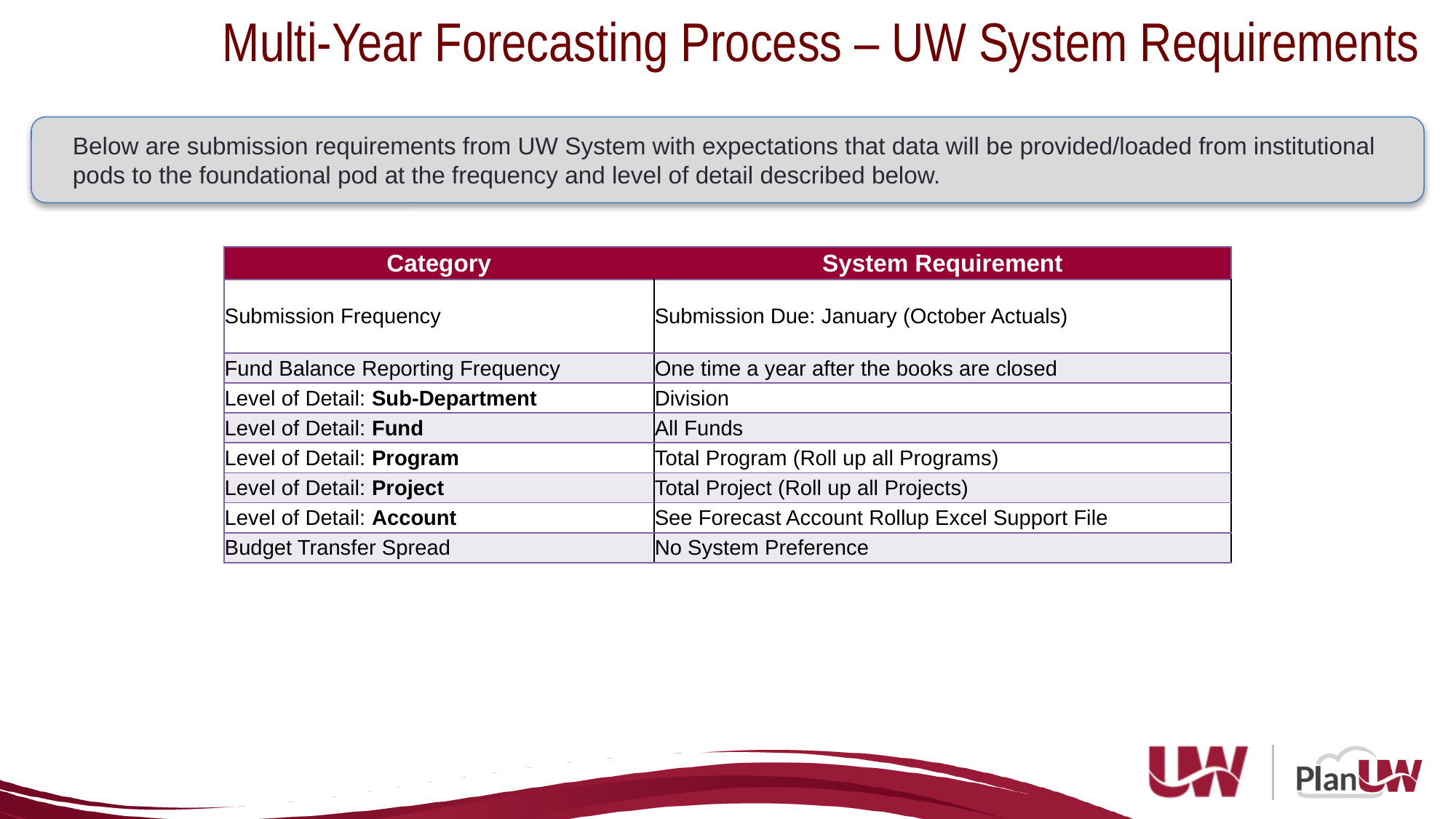

Multi-Year Forecasting Process – UW System Requirements

Below are submission requirements from UW System with expectations that data will be provided/loaded from institutional pods to the foundational pod at the frequency and level of detail described below.
| Category | System Requirement |
| --- | --- |
| Submission Frequency | Submission Due: January (October Actuals) |
| Fund Balance Reporting Frequency | One time a year after the books are closed |
| Level of Detail: Sub-Department | Division |
| Level of Detail: Fund | All Funds |
| Level of Detail: Program | Total Program (Roll up all Programs) |
| Level of Detail: Project | Total Project (Roll up all Projects) |
| Level of Detail: Account | See Forecast Account Rollup Excel Support File |
| Budget Transfer Spread | No System Preference |